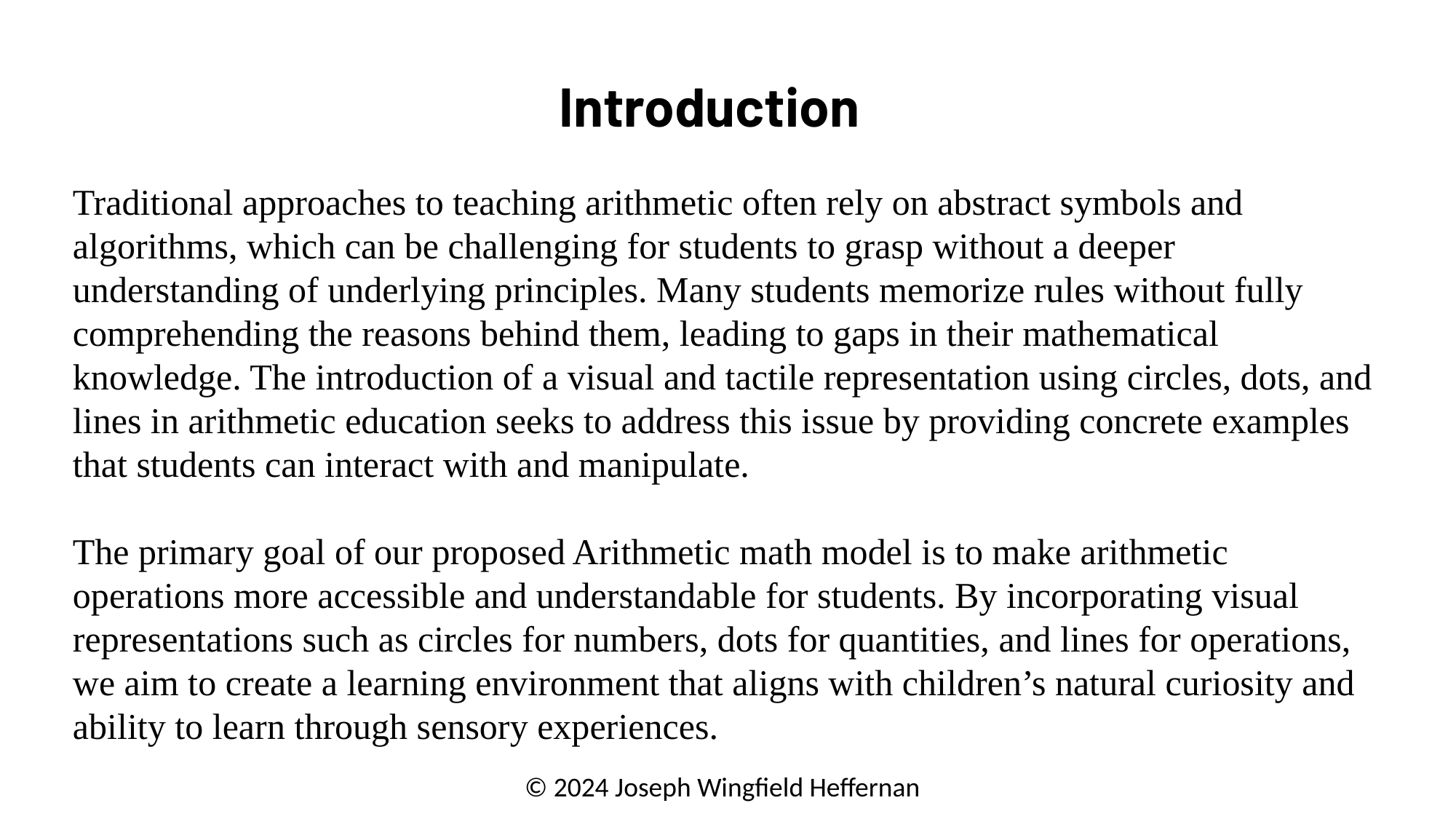

Introduction
Traditional approaches to teaching arithmetic often rely on abstract symbols and algorithms, which can be challenging for students to grasp without a deeper understanding of underlying principles. Many students memorize rules without fully comprehending the reasons behind them, leading to gaps in their mathematical knowledge. The introduction of a visual and tactile representation using circles, dots, and lines in arithmetic education seeks to address this issue by providing concrete examples that students can interact with and manipulate.

The primary goal of our proposed Arithmetic math model is to make arithmetic operations more accessible and understandable for students. By incorporating visual representations such as circles for numbers, dots for quantities, and lines for operations, we aim to create a learning environment that aligns with children’s natural curiosity and ability to learn through sensory experiences.

© 2024 Joseph Wingfield Heffernan